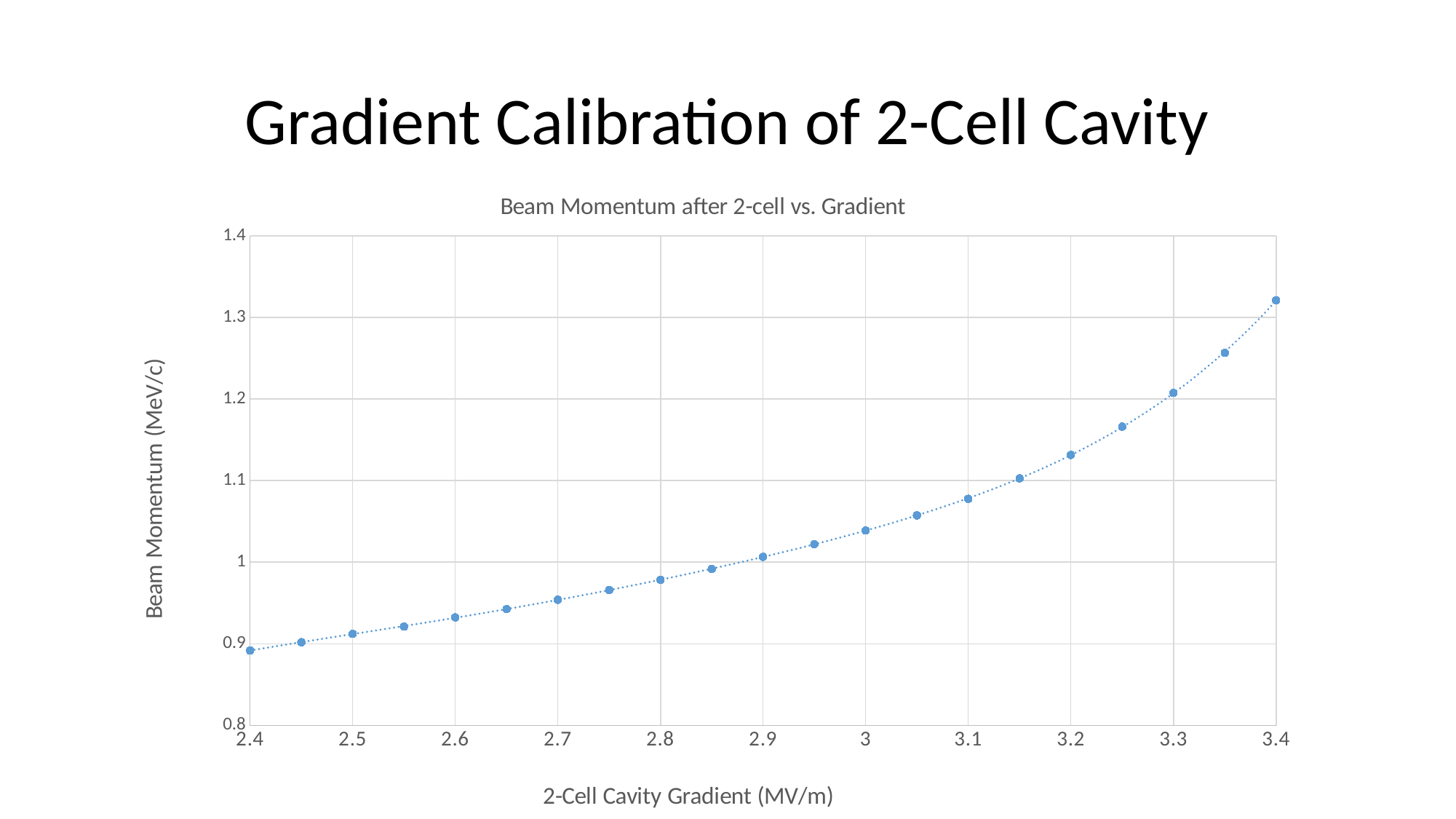

# Gradient Calibration of 2-Cell Cavity

### Chart: Beam Momentum after 2-cell vs. Gradient

| Category |  |
|---|---|